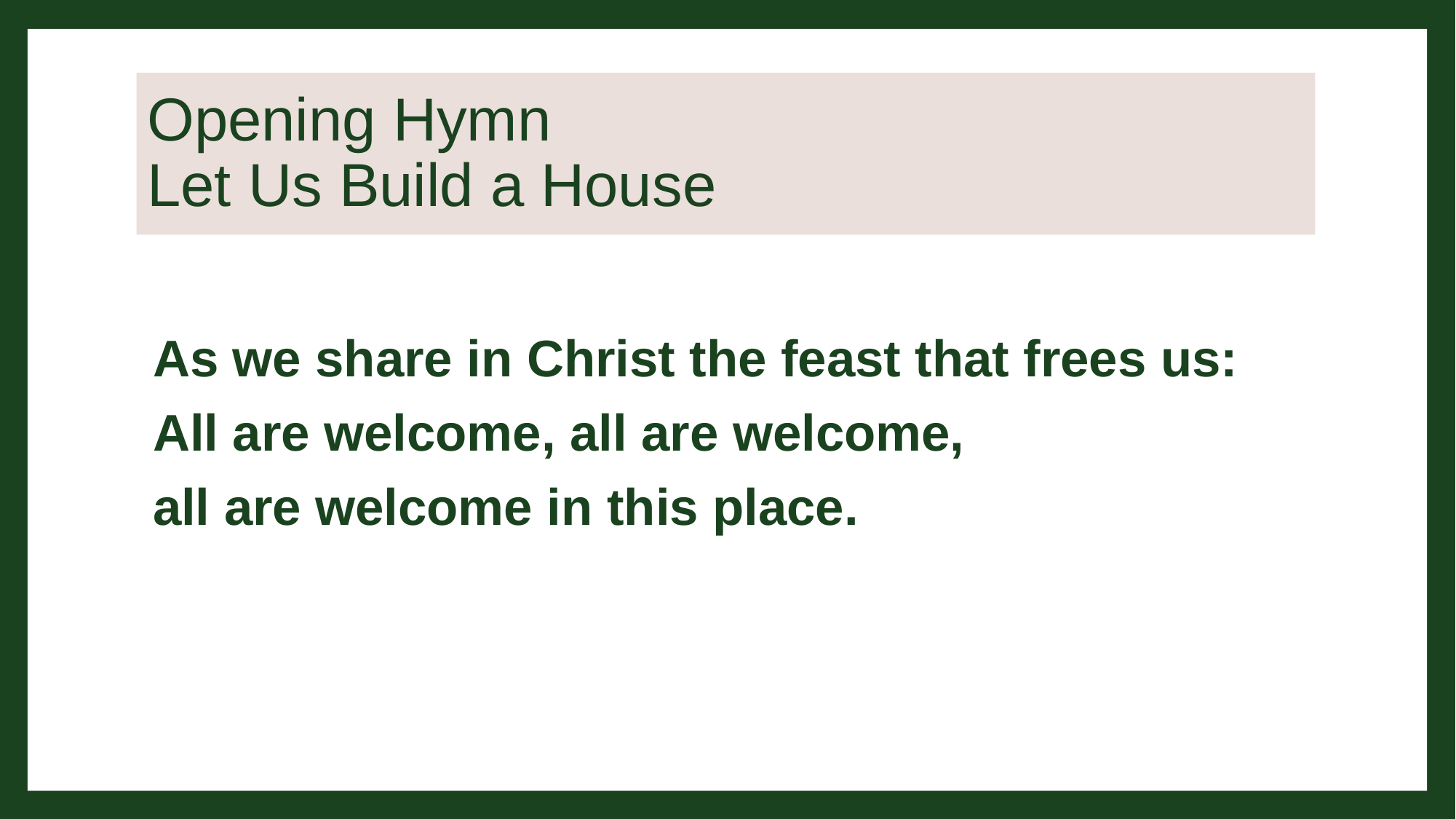

# Opening Hymn Let Us Build a House

As we share in Christ the feast that frees us:
All are welcome, all are welcome,
all are welcome in this place.